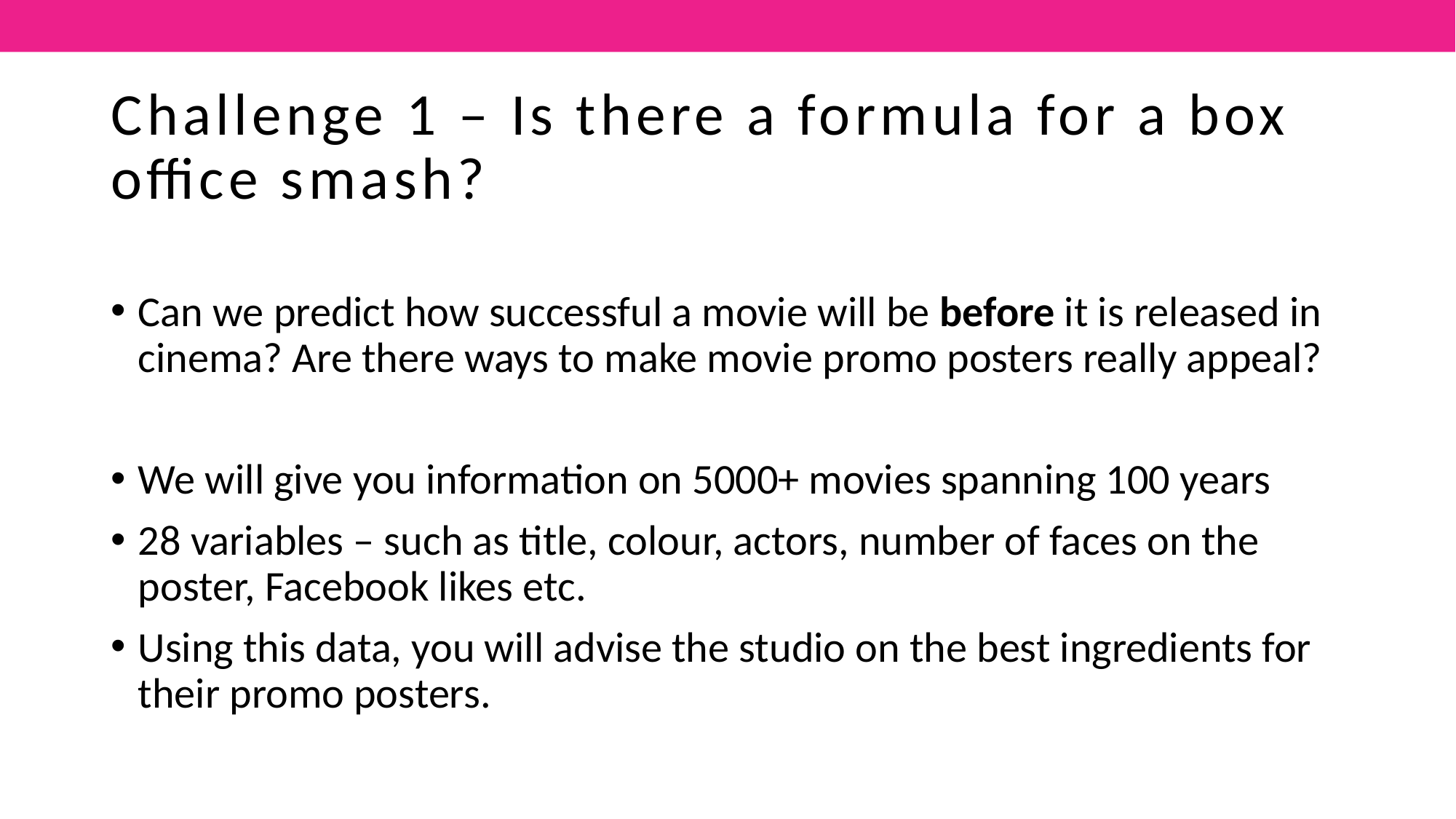

# Challenge 1 – Is there a formula for a box office smash?

Can we predict how successful a movie will be before it is released in cinema? Are there ways to make movie promo posters really appeal?

We will give you information on 5000+ movies spanning 100 years
28 variables – such as title, colour, actors, number of faces on the poster, Facebook likes etc.
Using this data, you will advise the studio on the best ingredients for their promo posters.